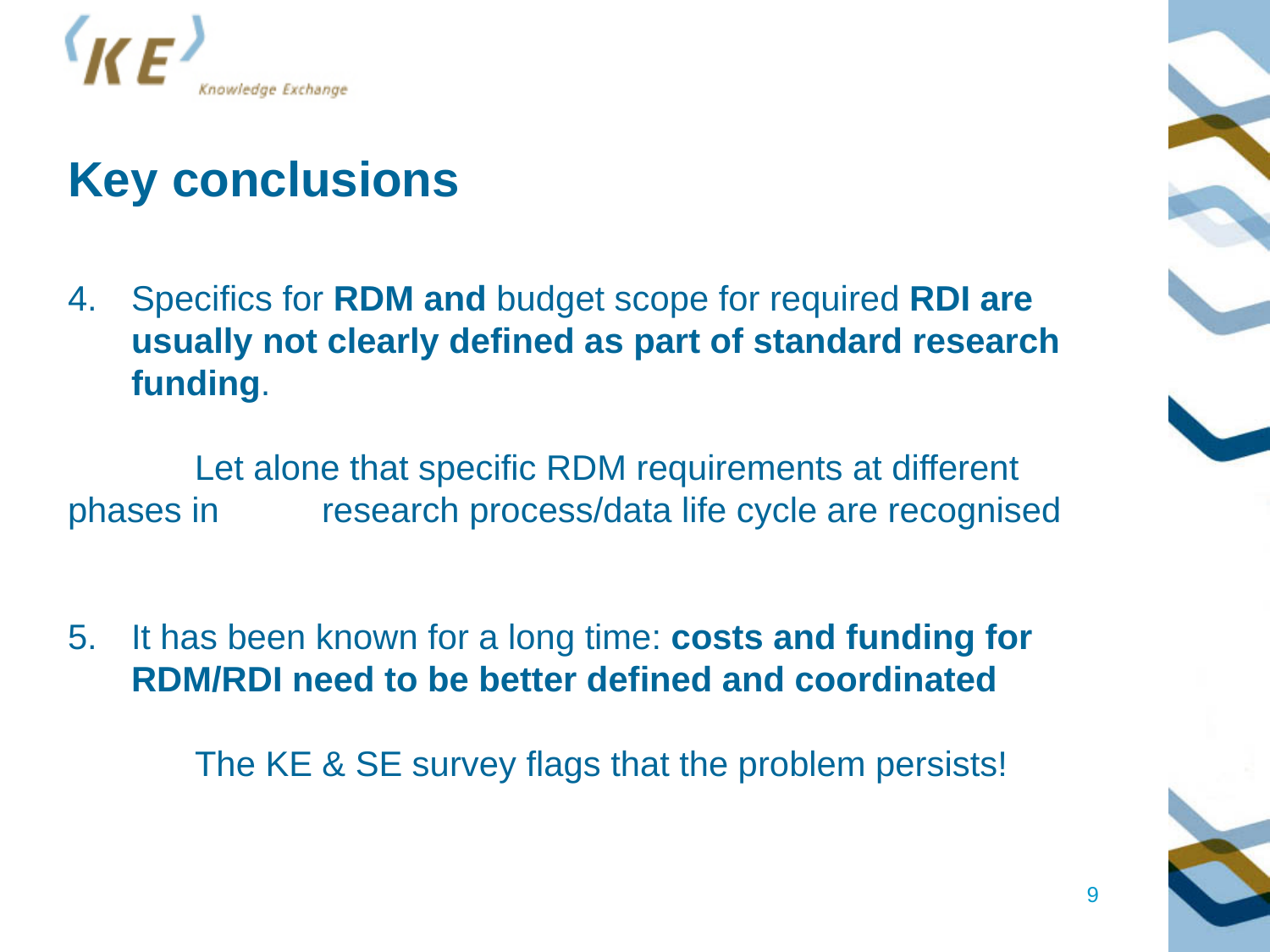

Key conclusions

Specifics for RDM and budget scope for required RDI are usually not clearly defined as part of standard research funding.

	Let alone that specific RDM requirements at different phases in 	research process/data life cycle are recognised

It has been known for a long time: costs and funding for RDM/RDI need to be better defined and coordinated

	The KE & SE survey flags that the problem persists!
9